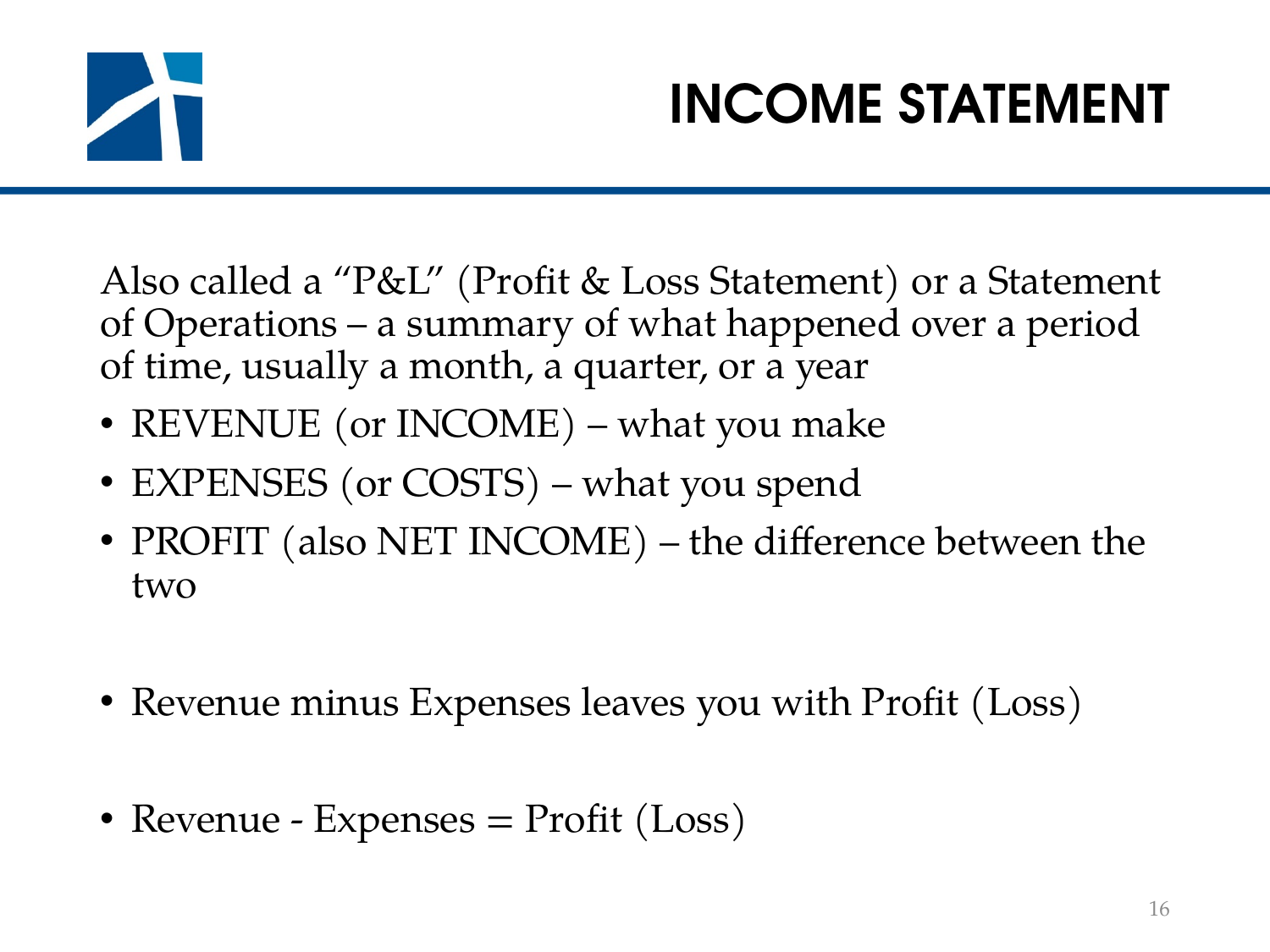

# Income statement
Also called a “P&L” (Profit & Loss Statement) or a Statement of Operations – a summary of what happened over a period of time, usually a month, a quarter, or a year
REVENUE (or INCOME) – what you make
EXPENSES (or COSTS) – what you spend
PROFIT (also NET INCOME) – the difference between the two

Revenue minus Expenses leaves you with Profit (Loss)

Revenue - Expenses = Profit (Loss)
16